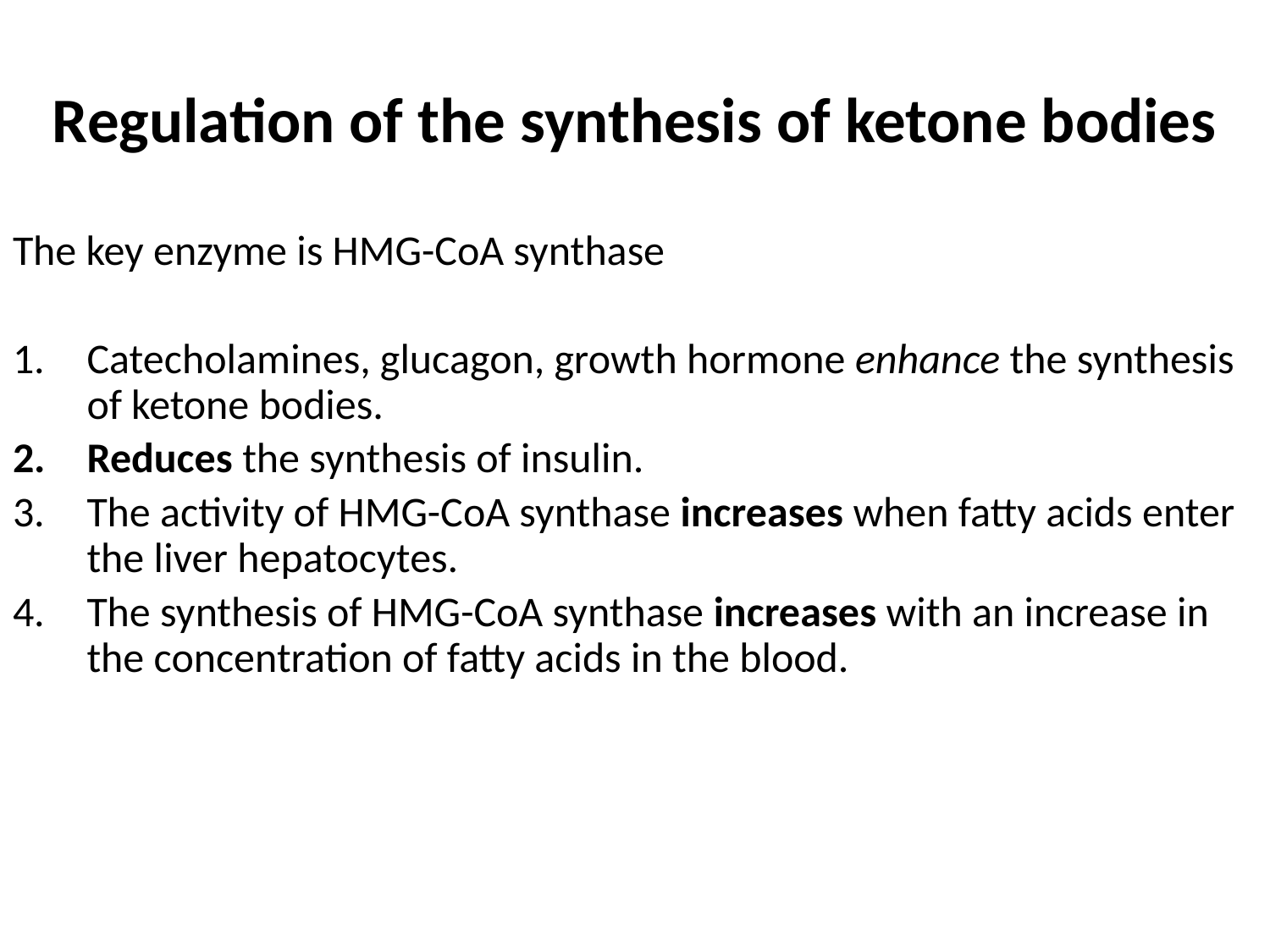

# Regulation of the synthesis of ketone bodies
The key enzyme is HMG-CoA synthase

Catecholamines, glucagon, growth hormone enhance the synthesis of ketone bodies.
Reduces the synthesis of insulin.
The activity of HMG-CoA synthase increases when fatty acids enter the liver hepatocytes.
The synthesis of HMG-CoA synthase increases with an increase in the concentration of fatty acids in the blood.